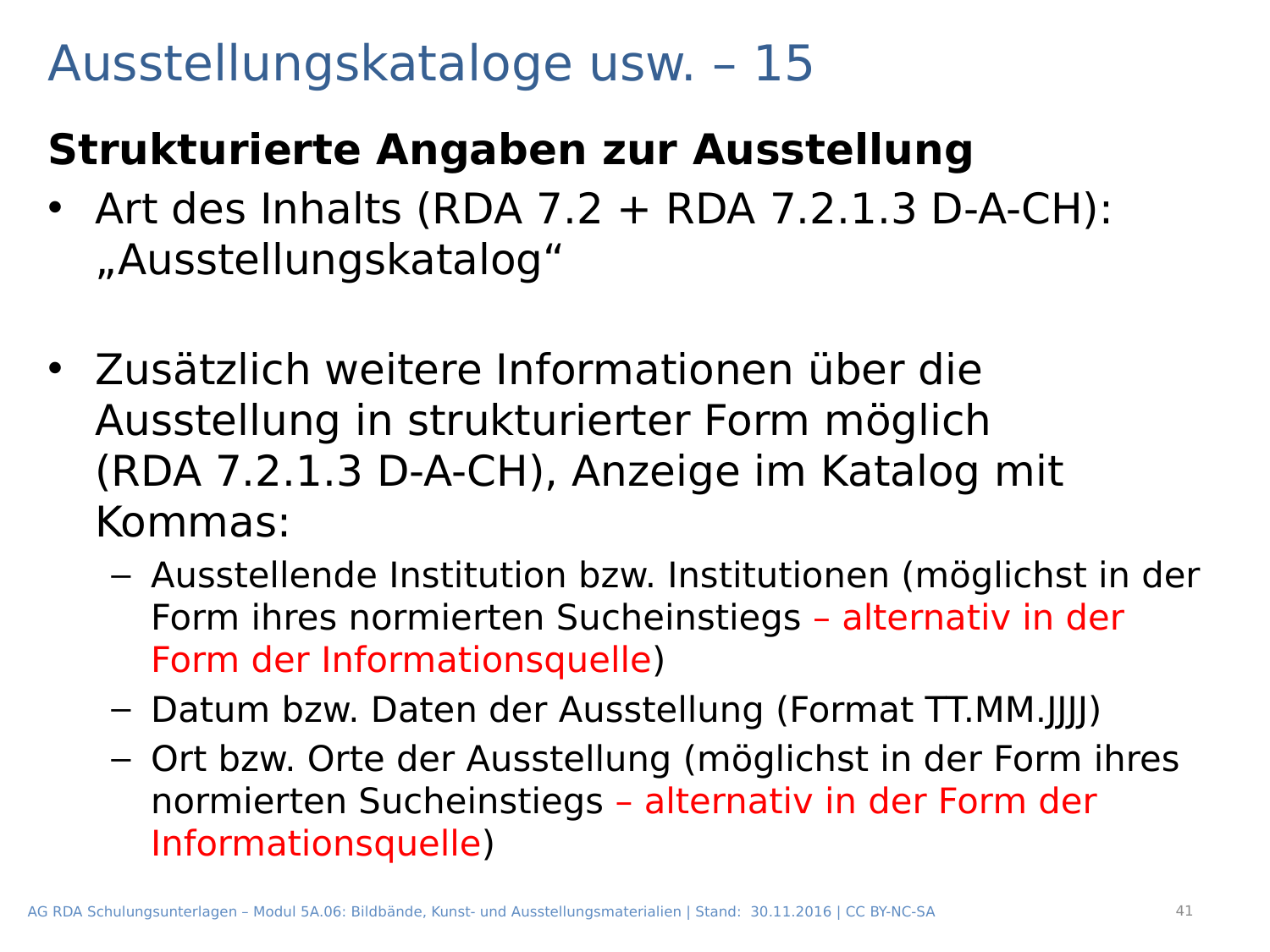

# Ausstellungskataloge usw. – 15
Strukturierte Angaben zur Ausstellung
Art des Inhalts (RDA 7.2 + RDA 7.2.1.3 D-A-CH): „Ausstellungskatalog“
Zusätzlich weitere In­formationen über die Ausstellung in strukturierter Form möglich
(RDA 7.2.1.3 D-A-CH), Anzeige im Katalog mit Kommas:
Ausstellende Institution bzw. Institutionen (möglichst in der Form ihres normierten Sucheinstiegs – alternativ in der Form der Informationsquelle)
Datum bzw. Daten der Ausstellung (Format TT.MM.JJJJ)
Ort bzw. Orte der Ausstellung (möglichst in der Form ihres normierten Sucheinstiegs – alternativ in der Form der Informationsquelle)

41
AG RDA Schulungsunterlagen – Modul 5A.06: Bildbände, Kunst- und Ausstellungsmaterialien | Stand:  30.11.2016 | CC BY-NC-SA